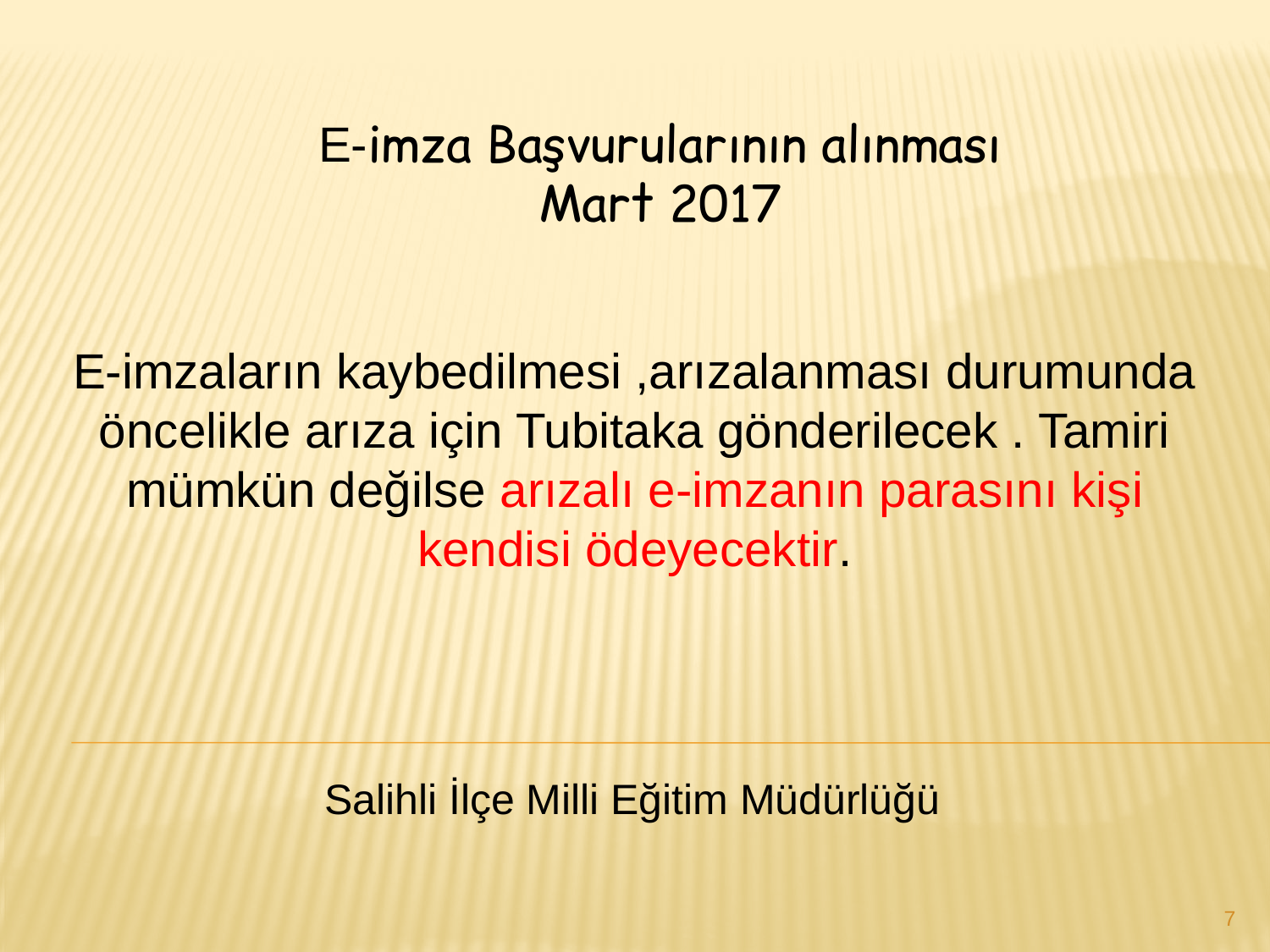

E-imza Başvurularının alınması
Mart 2017

E-imzaların kaybedilmesi ,arızalanması durumunda öncelikle arıza için Tubitaka gönderilecek . Tamiri mümkün değilse arızalı e-imzanın parasını kişi kendisi ödeyecektir.

Salihli İlçe Milli Eğitim Müdürlüğü
7